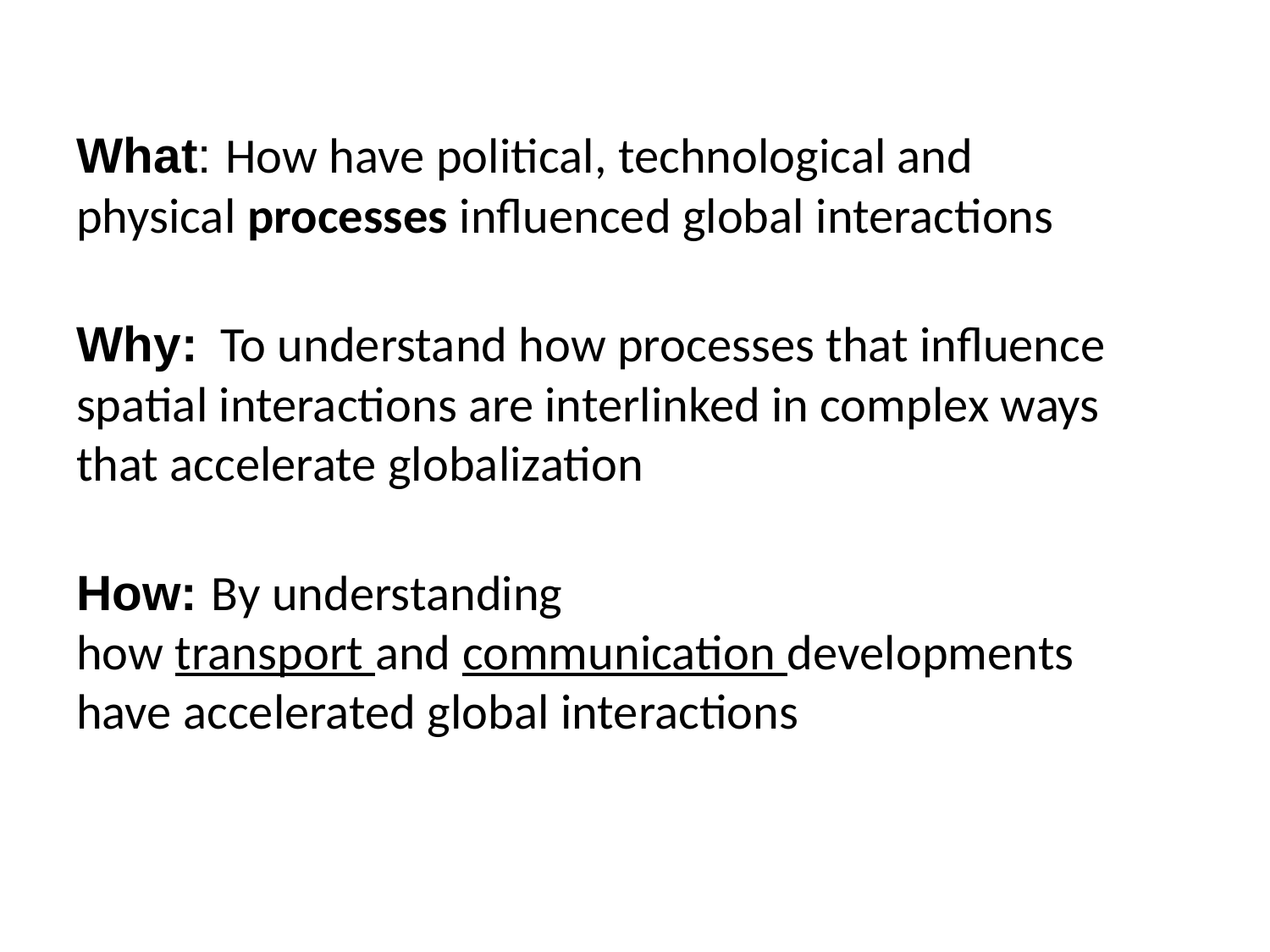

#
What: How have political, technological and physical processes influenced global interactions
Why:  To understand how processes that influence spatial interactions are interlinked in complex ways that accelerate globalization
How: ​By understanding how transport and communication developments have accelerated global interactions